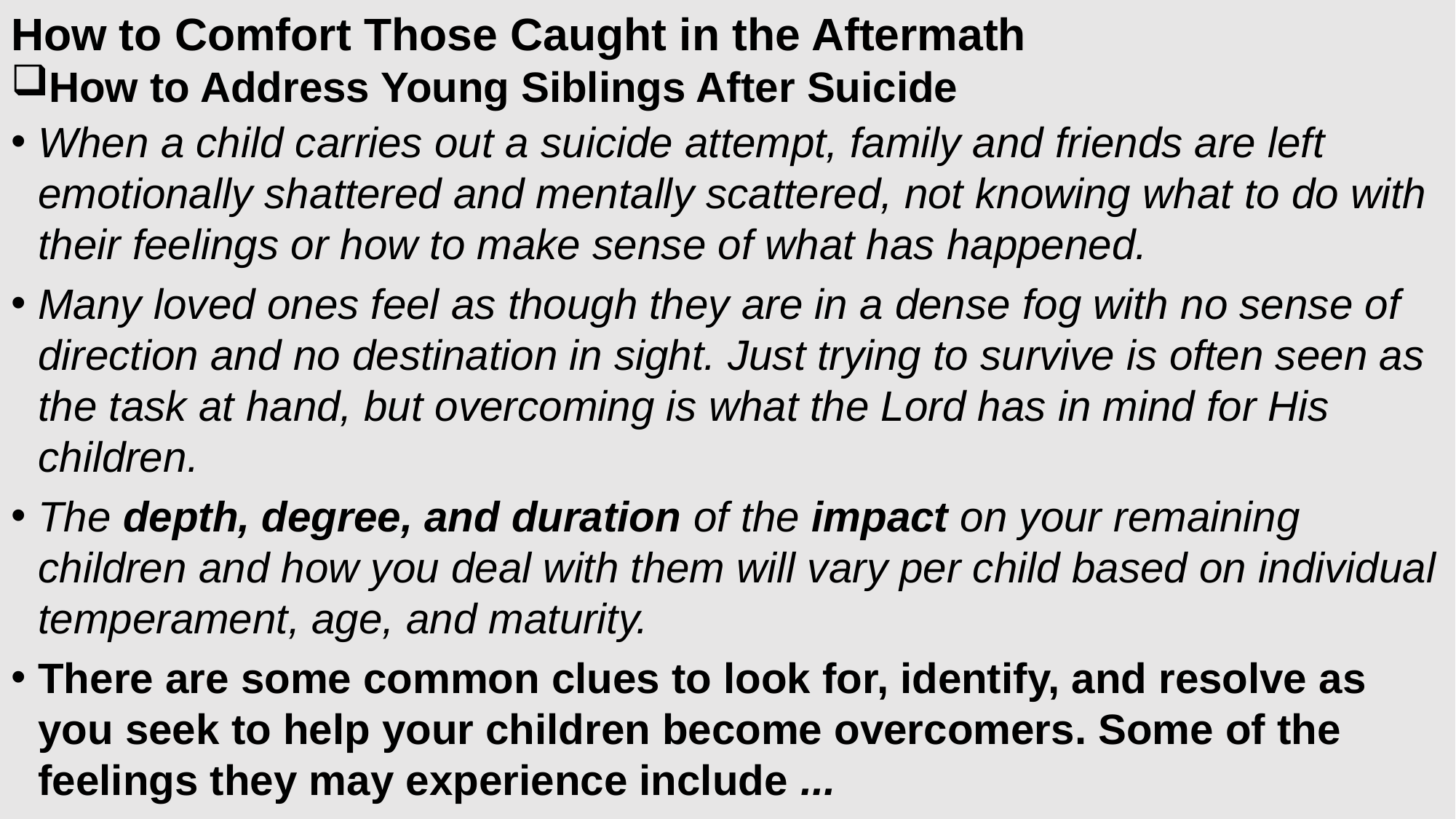

How to Comfort Those Caught in the Aftermath
How to Address Young Siblings After Suicide
When a child carries out a suicide attempt, family and friends are left emotionally shattered and mentally scattered, not knowing what to do with their feelings or how to make sense of what has happened.
Many loved ones feel as though they are in a dense fog with no sense of direction and no destination in sight. Just trying to survive is often seen as the task at hand, but overcoming is what the Lord has in mind for His children.
The depth, degree, and duration of the impact on your remaining children and how you deal with them will vary per child based on individual temperament, age, and maturity.
There are some common clues to look for, identify, and resolve as you seek to help your children become overcomers. Some of the feelings they may experience include ...